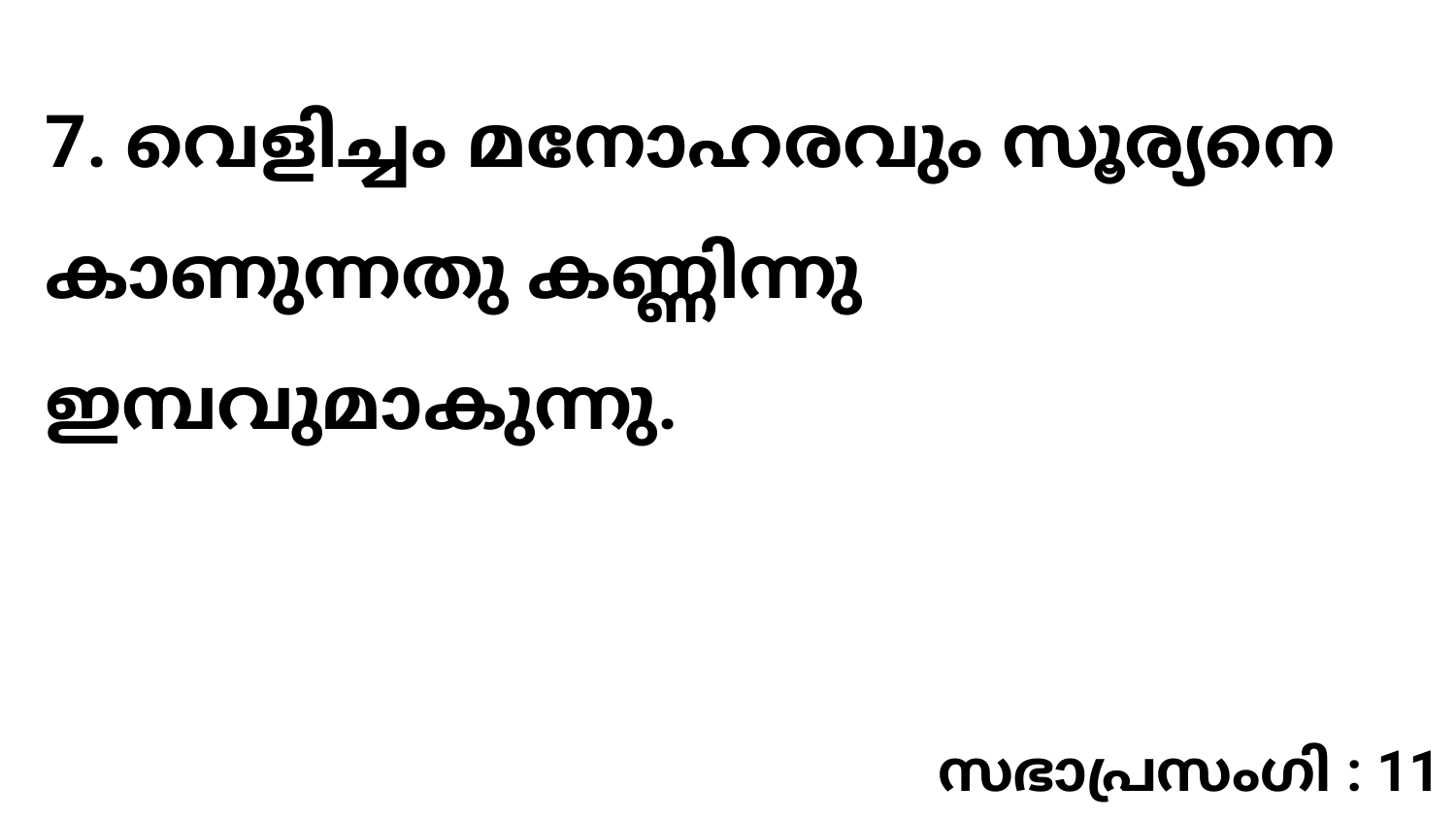

7. വെളിച്ചം മനോഹരവും സൂര്യനെ കാണുന്നതു കണ്ണിന്നു ഇമ്പവുമാകുന്നു.
സഭാപ്രസംഗി : 11